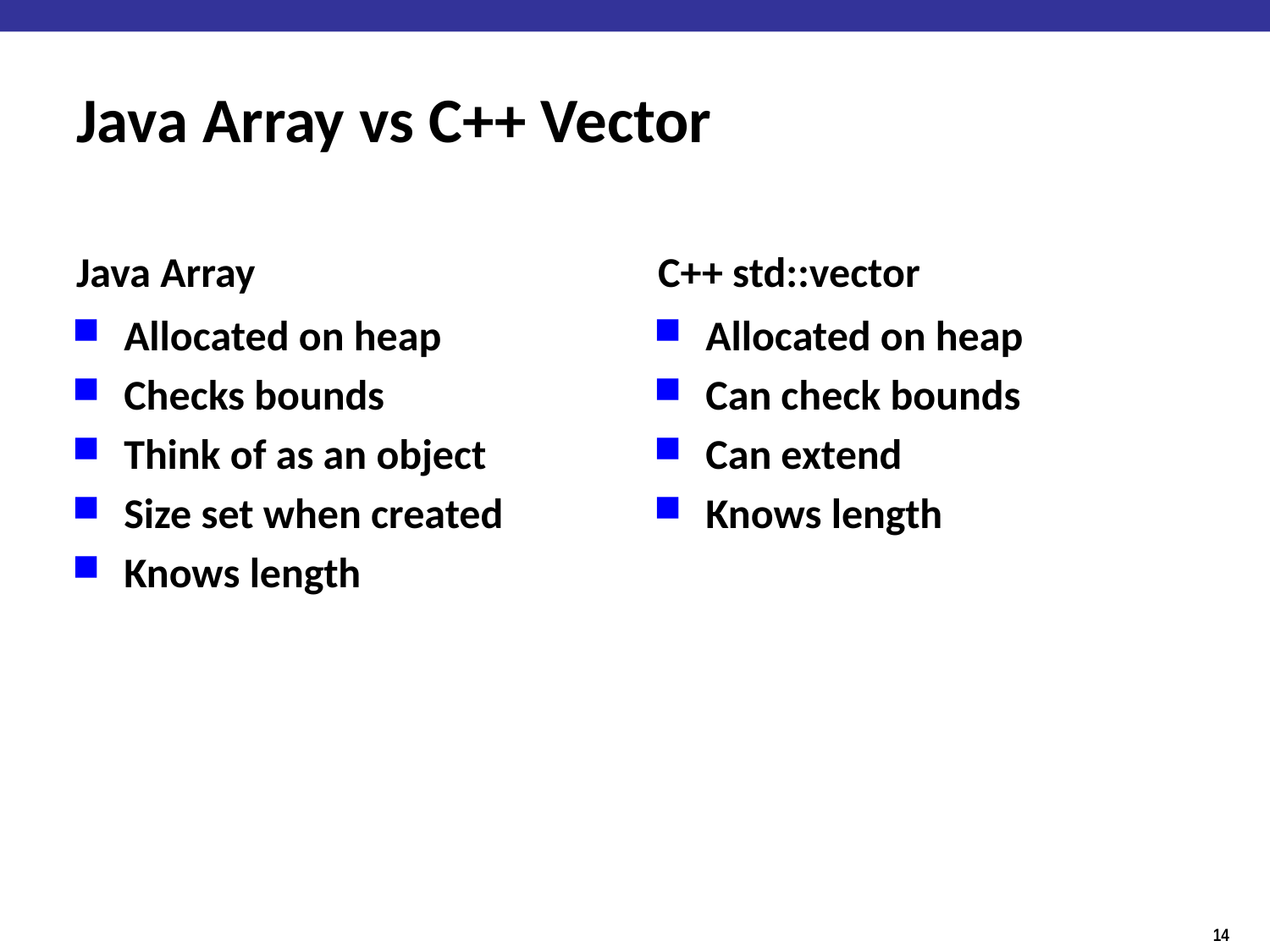

# Java Array vs C++ Vector
Java Array
C++ std::vector
Allocated on heap
Checks bounds
Think of as an object
Size set when created
Knows length

Allocated on heap
Can check bounds
Can extend
Knows length